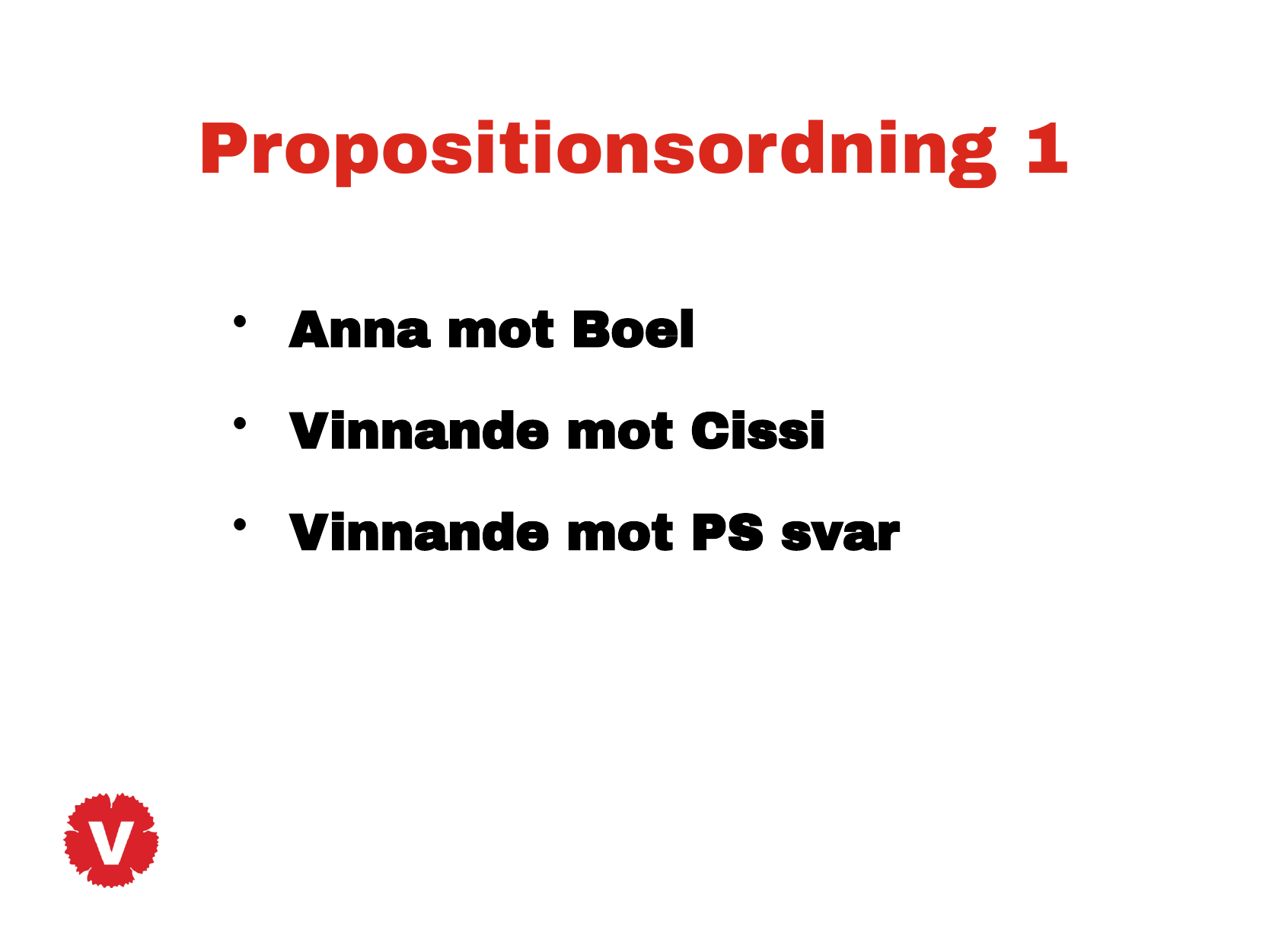

# Propositionsordning 1
Anna mot Boel
Vinnande mot Cissi
Vinnande mot PS svar